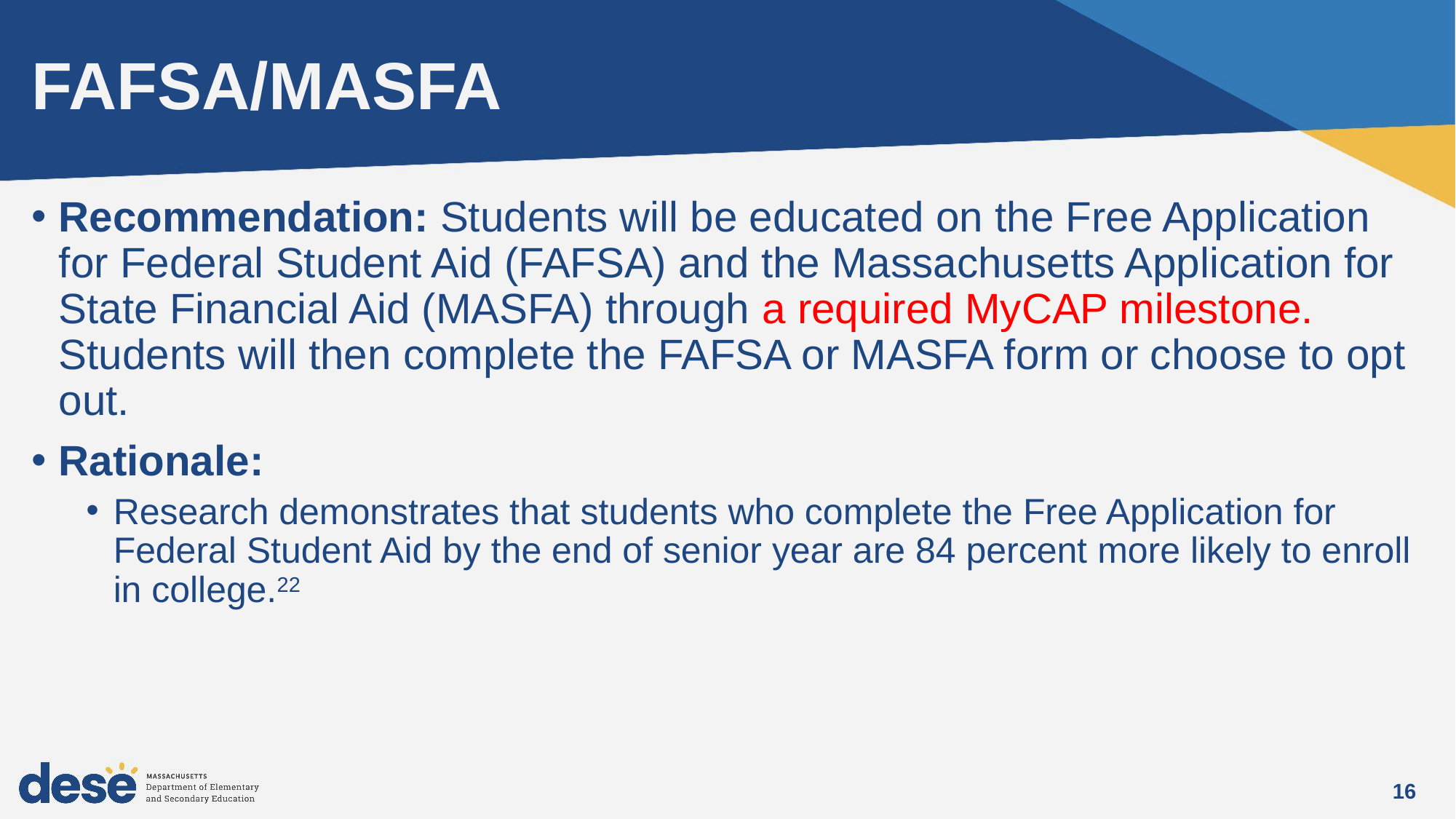

# FAFSA/MASFA
Recommendation: Students will be educated on the Free Application for Federal Student Aid (FAFSA) and the Massachusetts Application for State Financial Aid (MASFA) through a required MyCAP milestone. Students will then complete the FAFSA or MASFA form or choose to opt out.
Rationale:
Research demonstrates that students who complete the Free Application for Federal Student Aid by the end of senior year are 84 percent more likely to enroll in college.22
16